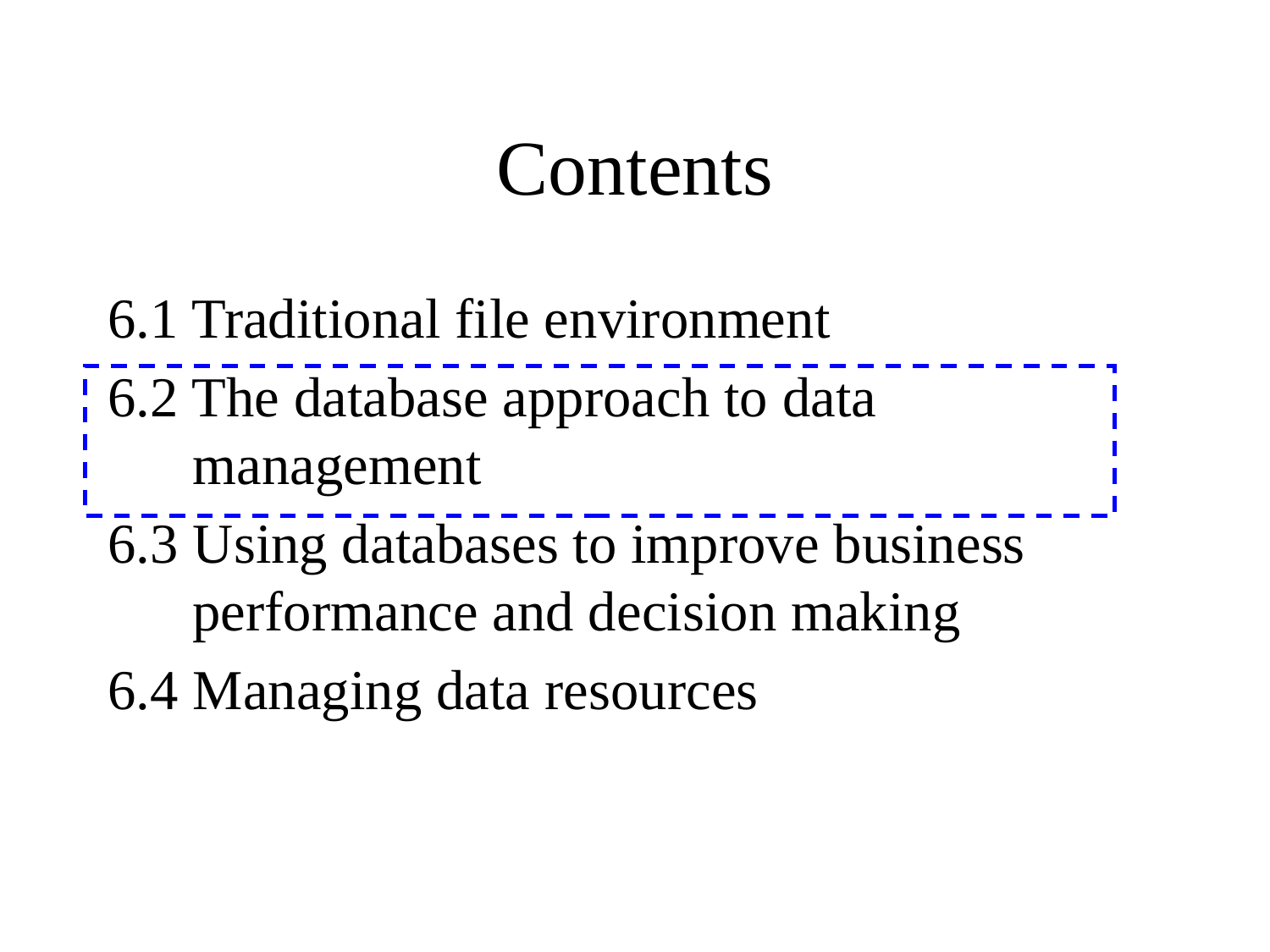

# Contents
6.1 Traditional file environment
6.2 The database approach to data management
6.3 Using databases to improve business performance and decision making
6.4 Managing data resources